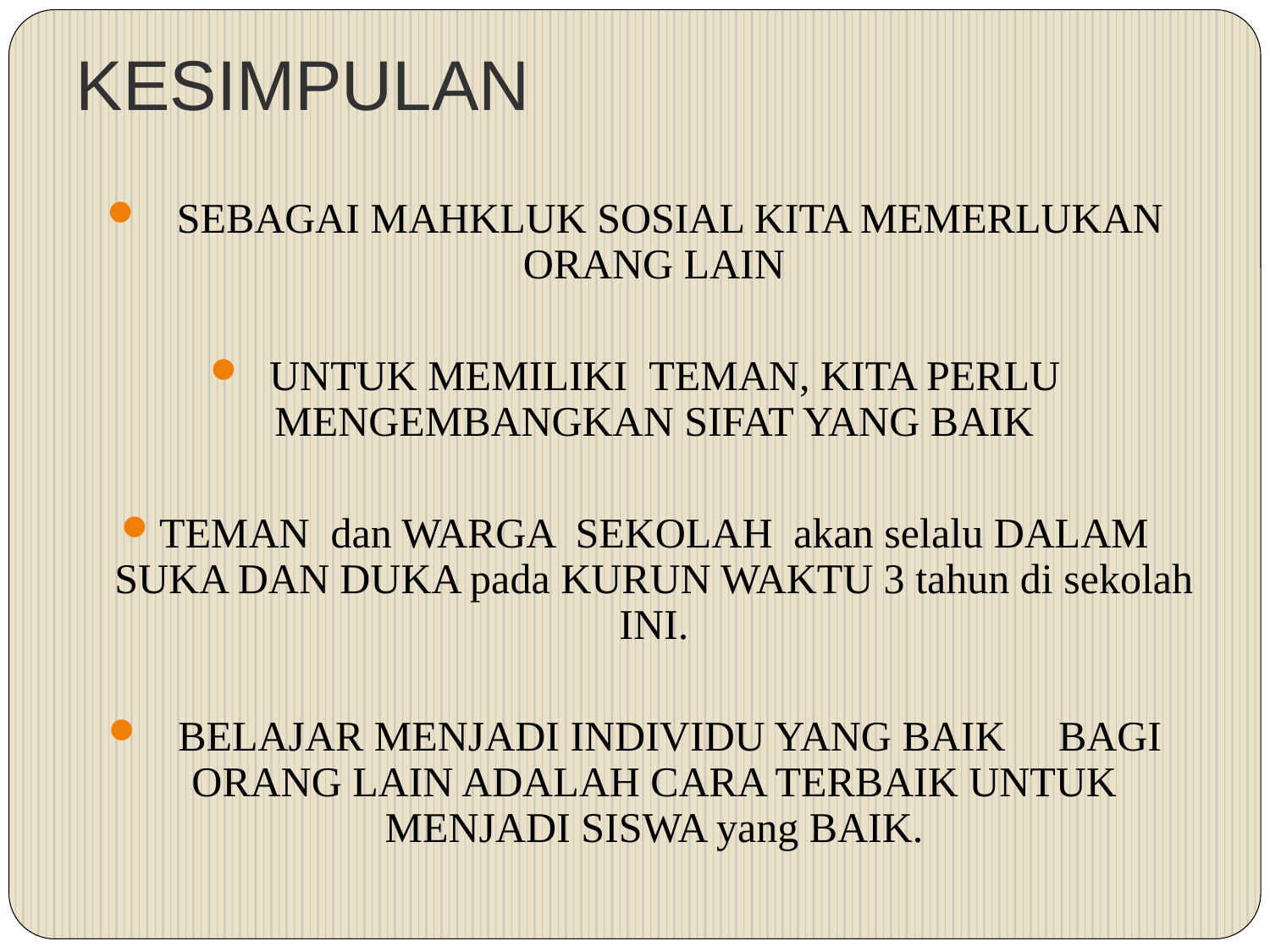

# KESIMPULAN
   SEBAGAI MAHKLUK SOSIAL KITA MEMERLUKAN ORANG LAIN

  UNTUK MEMILIKI  TEMAN, KITA PERLU MENGEMBANGKAN SIFAT YANG BAIK

TEMAN  dan WARGA  SEKOLAH  akan selalu DALAM SUKA DAN DUKA pada KURUN WAKTU 3 tahun di sekolah INI.

   BELAJAR MENJADI INDIVIDU YANG BAIK     BAGI ORANG LAIN ADALAH CARA TERBAIK UNTUK MENJADI SISWA yang BAIK.